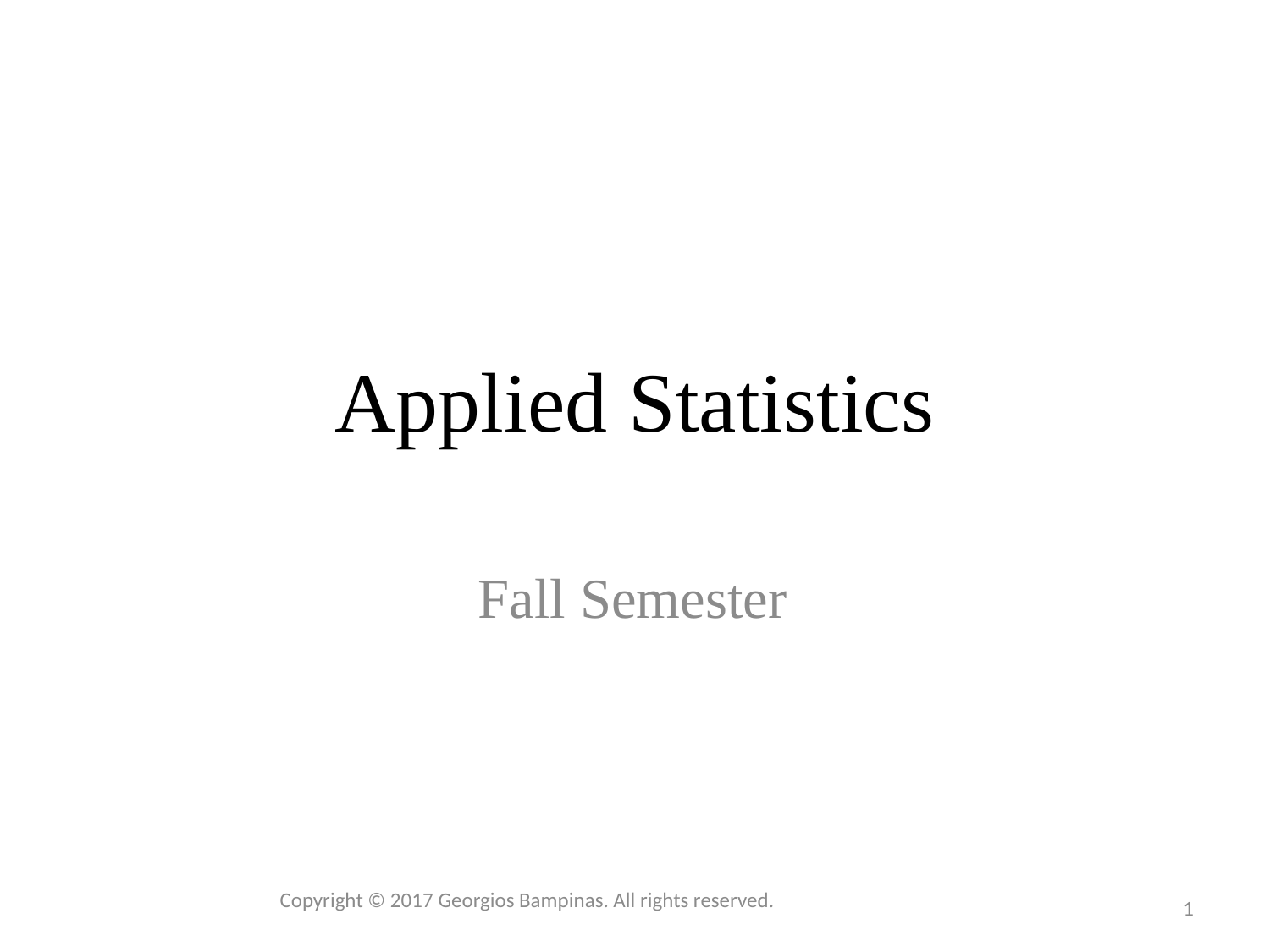

# Applied Statistics
Fall Semester
Copyright © 2017 Georgios Bampinas. All rights reserved.
1